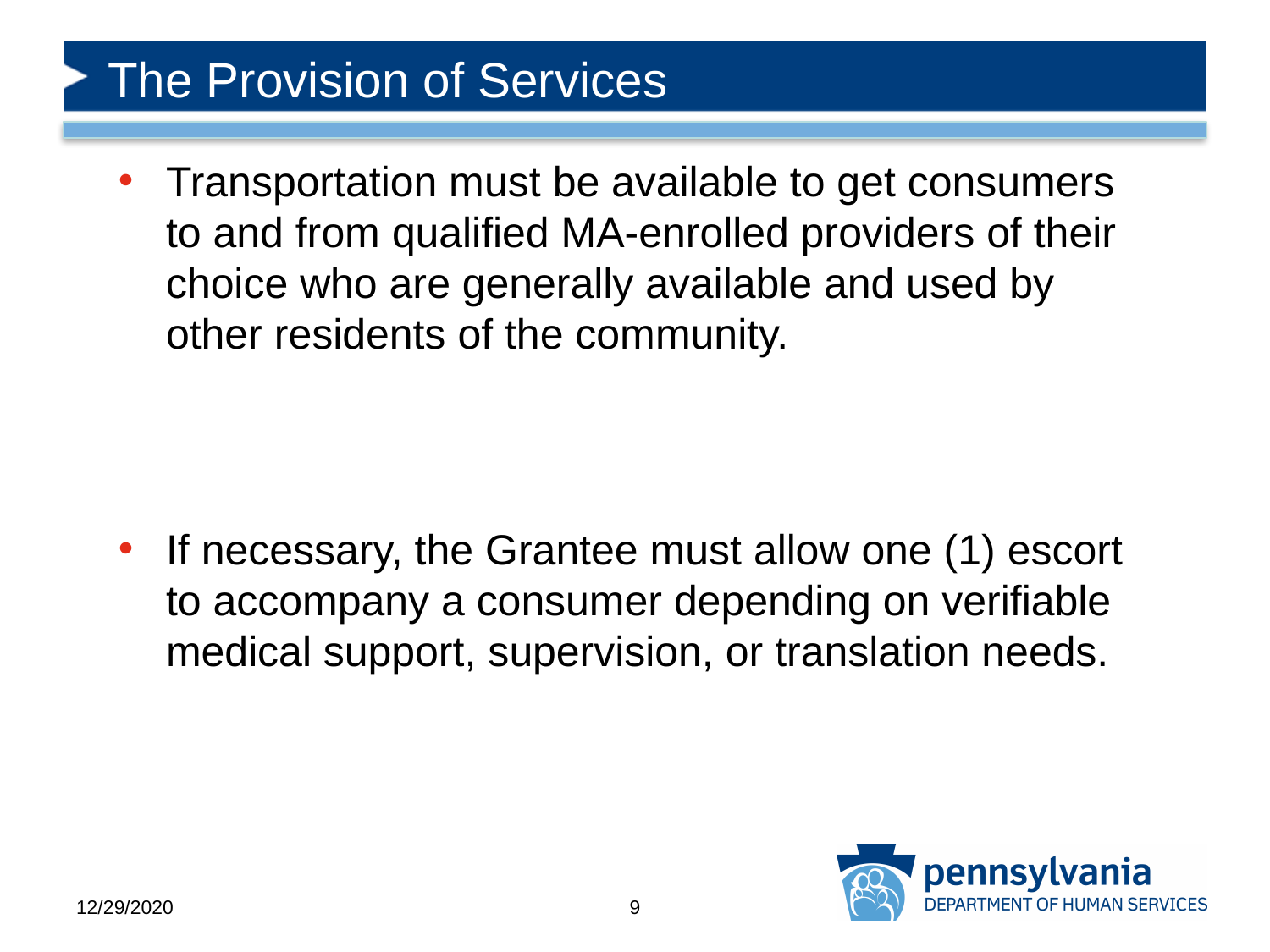

# The Provision of Services
Transportation must be available to get consumers to and from qualified MA-enrolled providers of their choice who are generally available and used by other residents of the community.

If necessary, the Grantee must allow one (1) escort to accompany a consumer depending on verifiable medical support, supervision, or translation needs.

12/29/2020
9